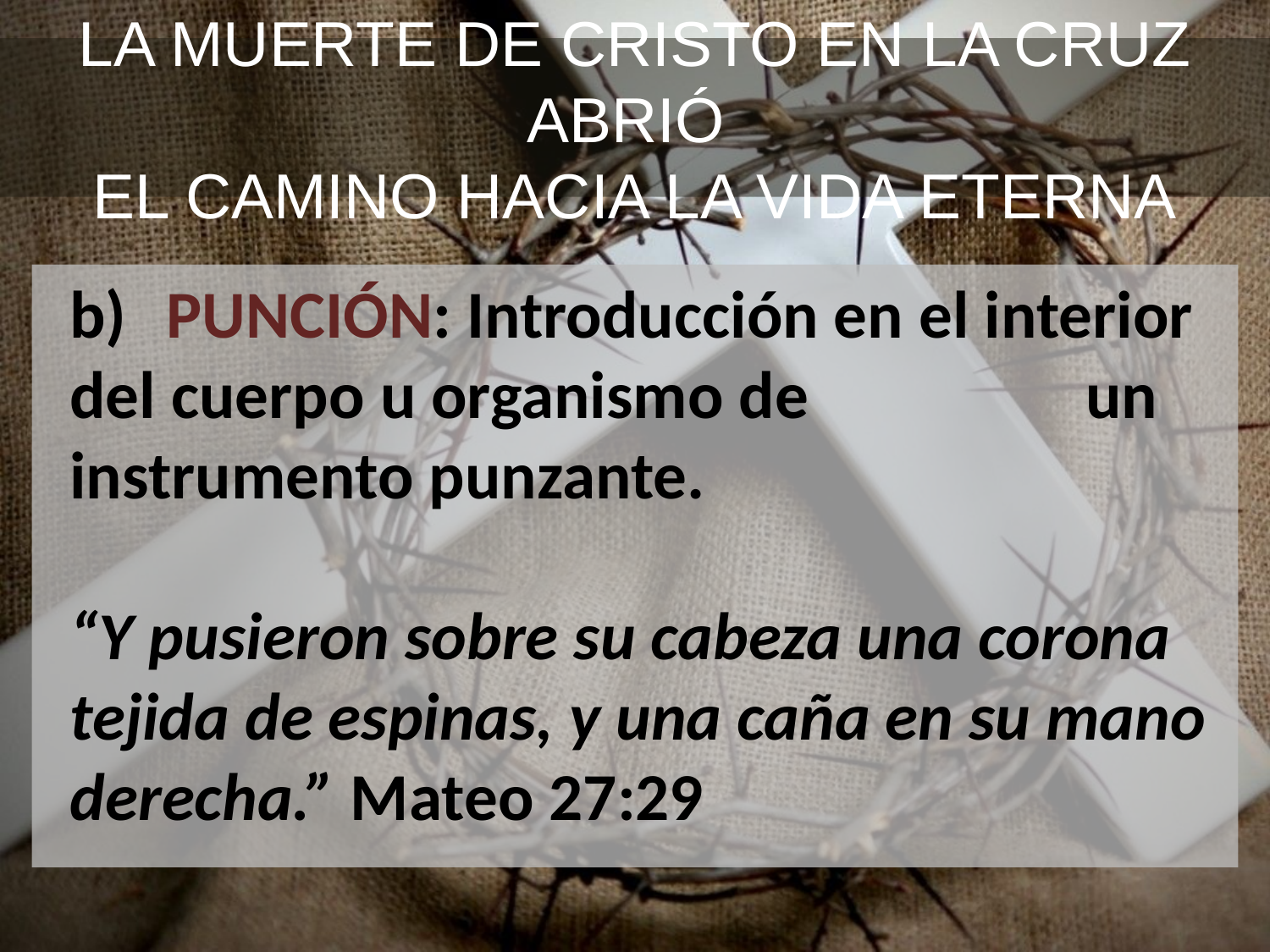

# LA MUERTE DE CRISTO EN LA CRUZ ABRIÓ EL CAMINO HACIA LA VIDA ETERNA
 	PUNCIÓN: Introducción en el interior 	del cuerpo u organismo de 			un instrumento punzante.

“Y pusieron sobre su cabeza una corona tejida de espinas, y una caña en su mano derecha.” Mateo 27:29